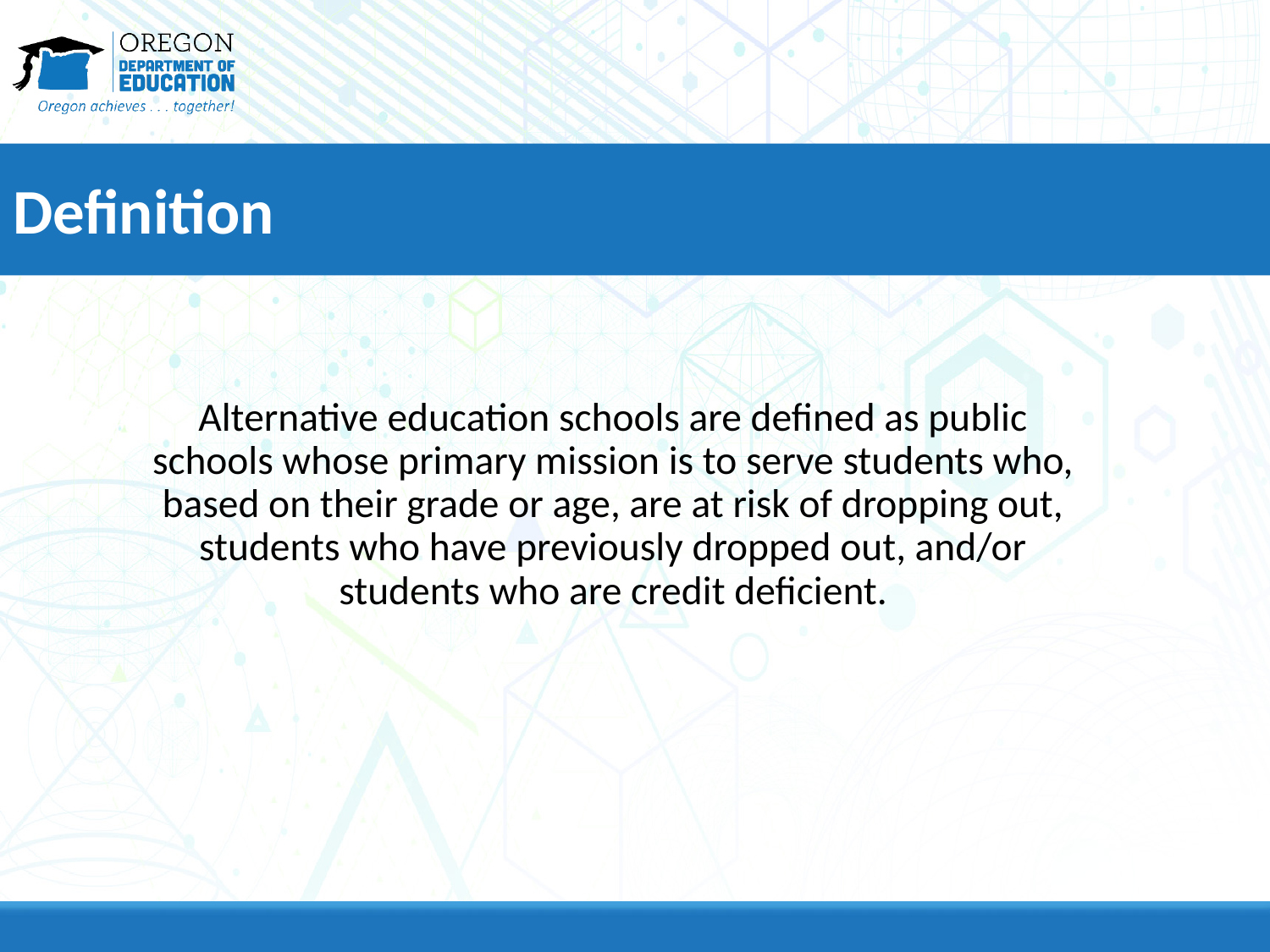

# Definition
Alternative education schools are defined as public schools whose primary mission is to serve students who, based on their grade or age, are at risk of dropping out, students who have previously dropped out, and/or students who are credit deficient.